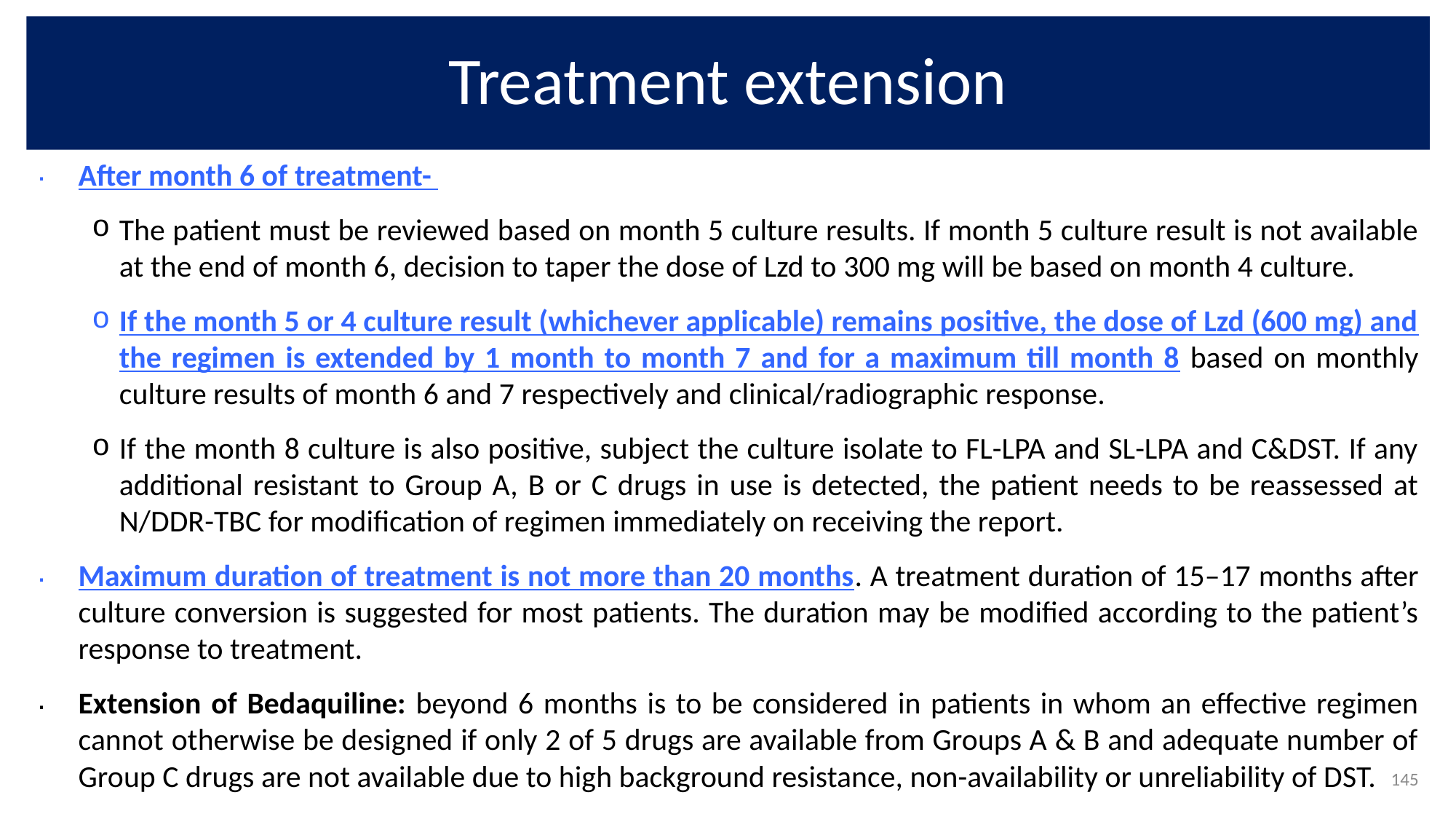

# Treatment extension
After month 6 of treatment-
The patient must be reviewed based on month 5 culture results. If month 5 culture result is not available at the end of month 6, decision to taper the dose of Lzd to 300 mg will be based on month 4 culture.
If the month 5 or 4 culture result (whichever applicable) remains positive, the dose of Lzd (600 mg) and the regimen is extended by 1 month to month 7 and for a maximum till month 8 based on monthly culture results of month 6 and 7 respectively and clinical/radiographic response.
If the month 8 culture is also positive, subject the culture isolate to FL-LPA and SL-LPA and C&DST. If any additional resistant to Group A, B or C drugs in use is detected, the patient needs to be reassessed at N/DDR-TBC for modification of regimen immediately on receiving the report.
Maximum duration of treatment is not more than 20 months. A treatment duration of 15–17 months after culture conversion is suggested for most patients. The duration may be modified according to the patient’s response to treatment.
Extension of Bedaquiline: beyond 6 months is to be considered in patients in whom an effective regimen cannot otherwise be designed if only 2 of 5 drugs are available from Groups A & B and adequate number of Group C drugs are not available due to high background resistance, non-availability or unreliability of DST.
145